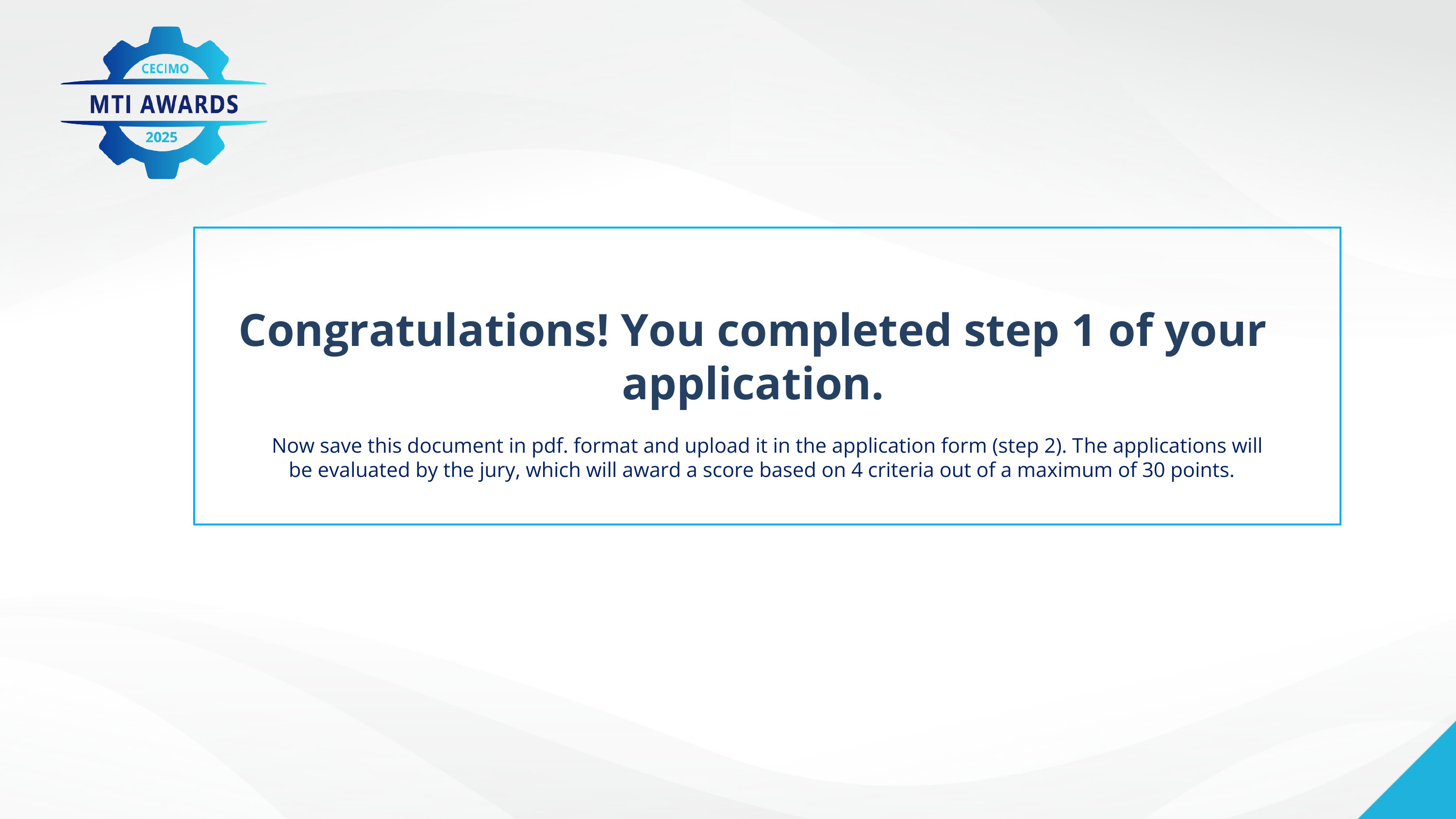

# Congratulations! You completed step 1 of your application.
Now save this document in pdf. format and upload it in the application form (step 2). The applications will be evaluated by the jury, which will award a score based on 4 criteria out of a maximum of 30 points.